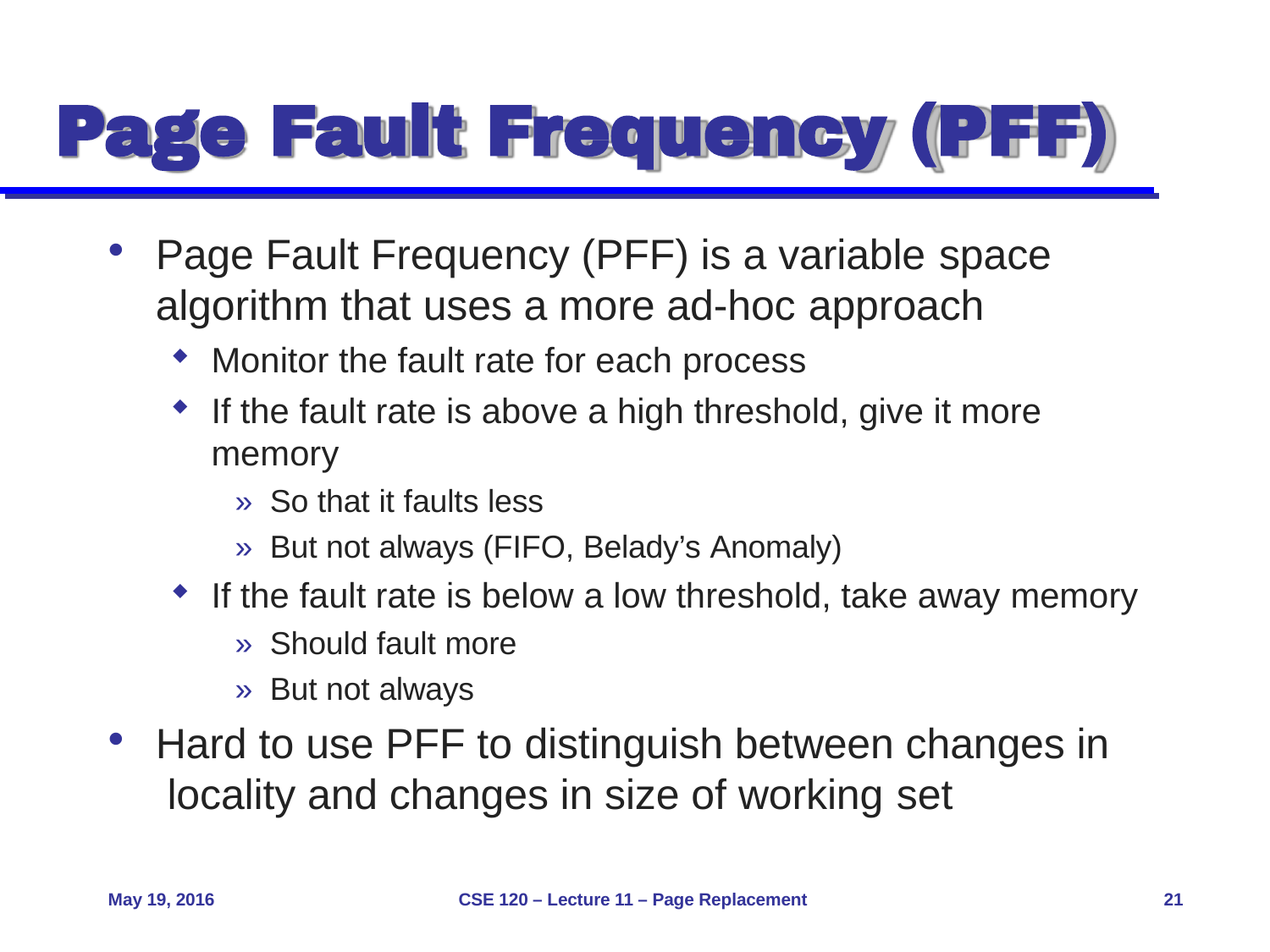

# Page Fault Frequency (PFF)
Page Fault Frequency (PFF) is a variable space
algorithm that uses a more ad-hoc approach
Monitor the fault rate for each process
If the fault rate is above a high threshold, give it more memory
»  So that it faults less
»  But not always (FIFO, Belady’s Anomaly)
If the fault rate is below a low threshold, take away memory
»  Should fault more
»  But not always
Hard to use PFF to distinguish between changes in  locality and changes in size of working set
May 19, 2016
CSE 120 – Lecture 11 – Page Replacement
21